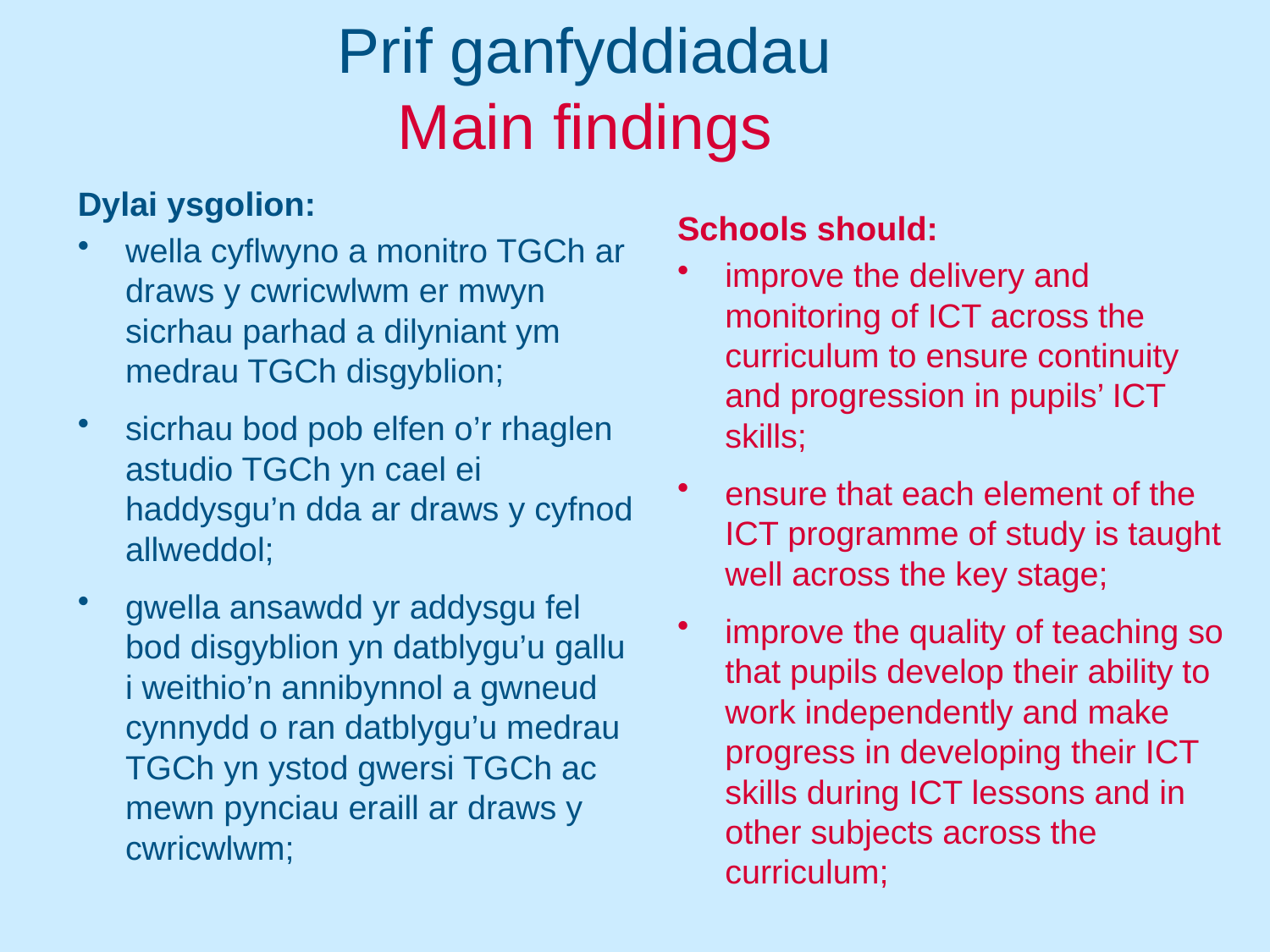

# Prif ganfyddiadau Main findings
Dylai ysgolion:
wella cyflwyno a monitro TGCh ar draws y cwricwlwm er mwyn sicrhau parhad a dilyniant ym medrau TGCh disgyblion;
sicrhau bod pob elfen o’r rhaglen astudio TGCh yn cael ei haddysgu’n dda ar draws y cyfnod allweddol;
gwella ansawdd yr addysgu fel bod disgyblion yn datblygu’u gallu i weithio’n annibynnol a gwneud cynnydd o ran datblygu’u medrau TGCh yn ystod gwersi TGCh ac mewn pynciau eraill ar draws y cwricwlwm;

Schools should:
improve the delivery and monitoring of ICT across the curriculum to ensure continuity and progression in pupils’ ICT skills;
ensure that each element of the ICT programme of study is taught well across the key stage;
improve the quality of teaching so that pupils develop their ability to work independently and make progress in developing their ICT skills during ICT lessons and in other subjects across the curriculum;